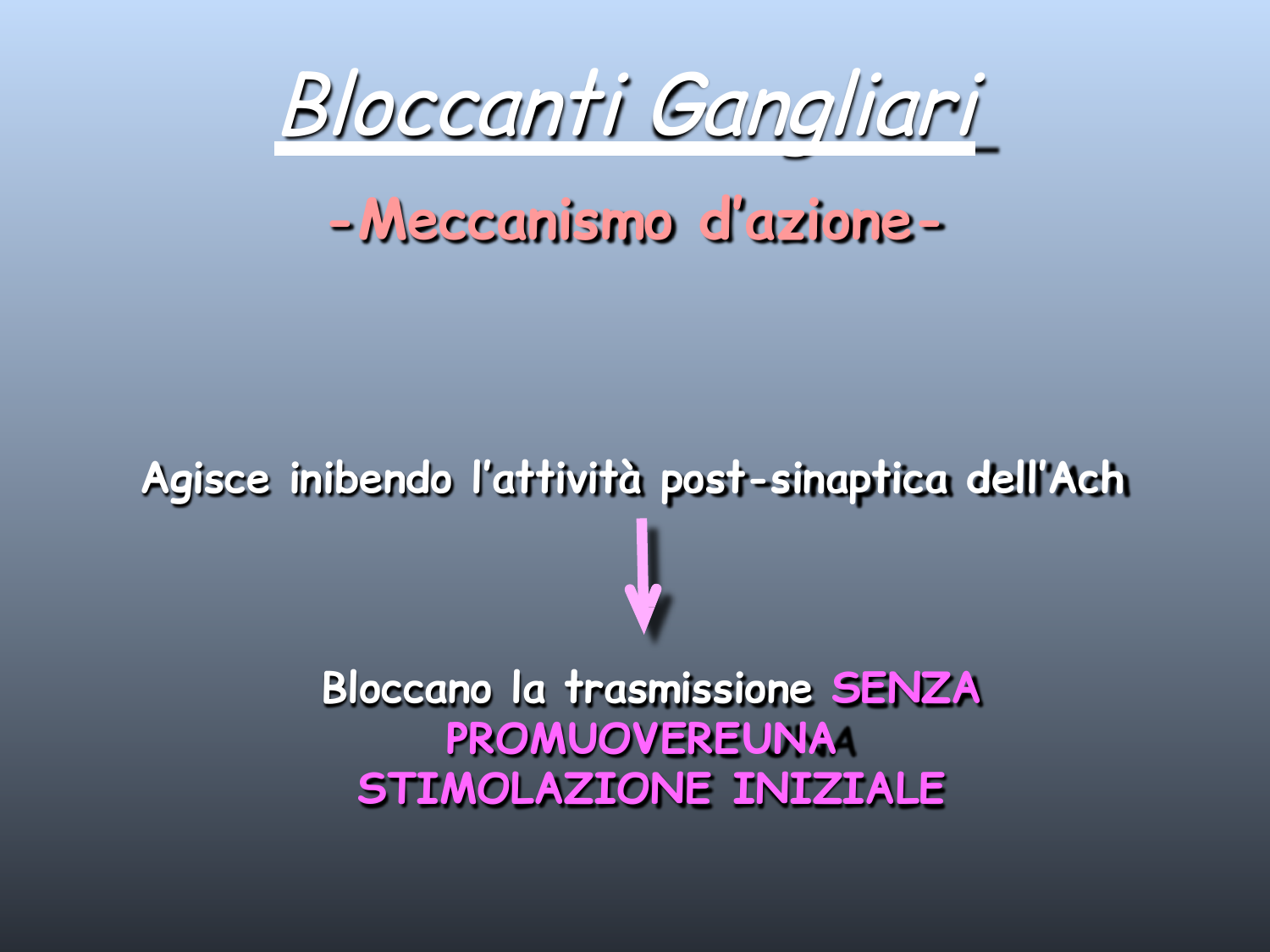

# Bloccanti Gangliari

-Meccanismo d’azione-

Agisce inibendo l’attività post-sinaptica dell’Ach

Bloccano la trasmissione SENZA  PROMUOVERE	UNA   STIMOLAZIONE	INIZIALE